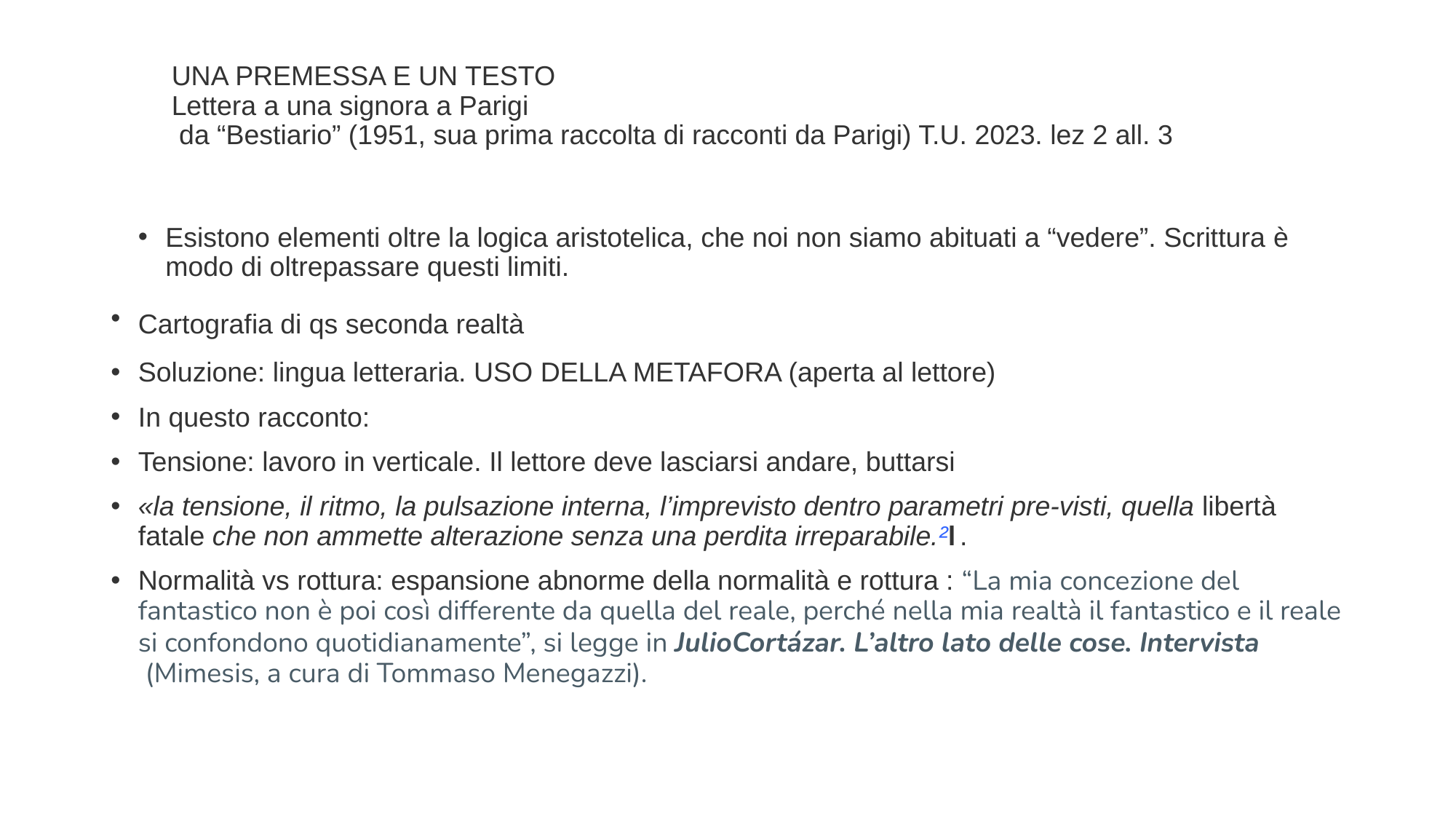

# UNA PREMESSA E UN TESTO Lettera a una signora a Parigi da “Bestiario” (1951, sua prima raccolta di racconti da Parigi) T.U. 2023. lez 2 all. 3
Esistono elementi oltre la logica aristotelica, che noi non siamo abituati a “vedere”. Scrittura è modo di oltrepassare questi limiti.
Cartografia di qs seconda realtà
Soluzione: lingua letteraria. USO DELLA METAFORA (aperta al lettore)
In questo racconto:
Tensione: lavoro in verticale. Il lettore deve lasciarsi andare, buttarsi
«la tensione, il ritmo, la pulsazione interna, l’imprevisto dentro parametri pre-visti, quella libertà fatale che non ammette alterazione senza una perdita irreparabile.²I .
Normalità vs rottura: espansione abnorme della normalità e rottura : “La mia concezione del fantastico non è poi così differente da quella del reale, perché nella mia realtà il fantastico e il reale si confondono quotidianamente”, si legge in JulioCortázar. L’altro lato delle cose. Intervista (Mimesis, a cura di Tommaso Menegazzi).